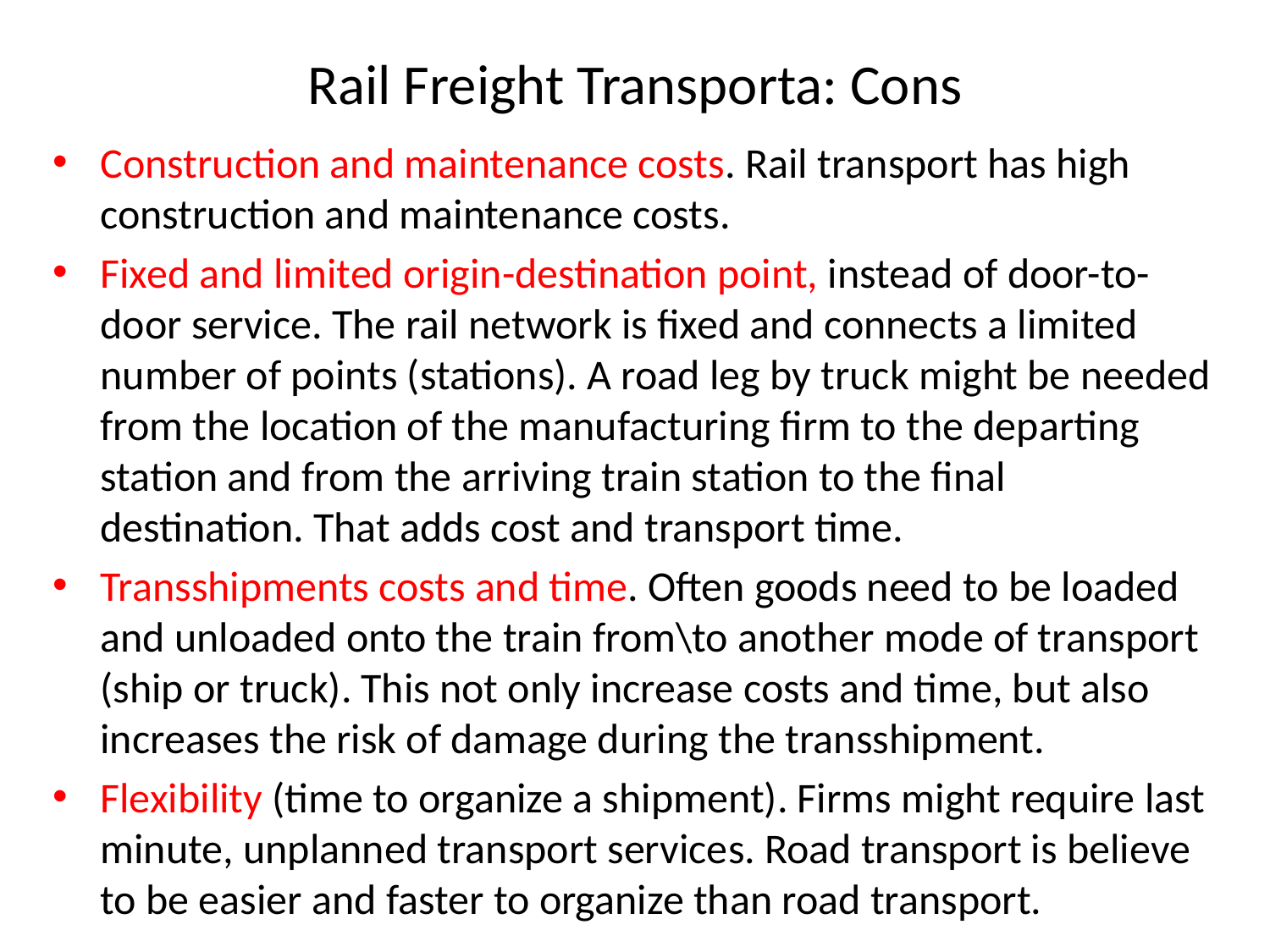

# Rail Freight Transporta: Cons
Construction and maintenance costs. Rail transport has high construction and maintenance costs.
Fixed and limited origin-destination point, instead of door-to-door service. The rail network is fixed and connects a limited number of points (stations). A road leg by truck might be needed from the location of the manufacturing firm to the departing station and from the arriving train station to the final destination. That adds cost and transport time.
Transshipments costs and time. Often goods need to be loaded and unloaded onto the train from\to another mode of transport (ship or truck). This not only increase costs and time, but also increases the risk of damage during the transshipment.
Flexibility (time to organize a shipment). Firms might require last minute, unplanned transport services. Road transport is believe to be easier and faster to organize than road transport.